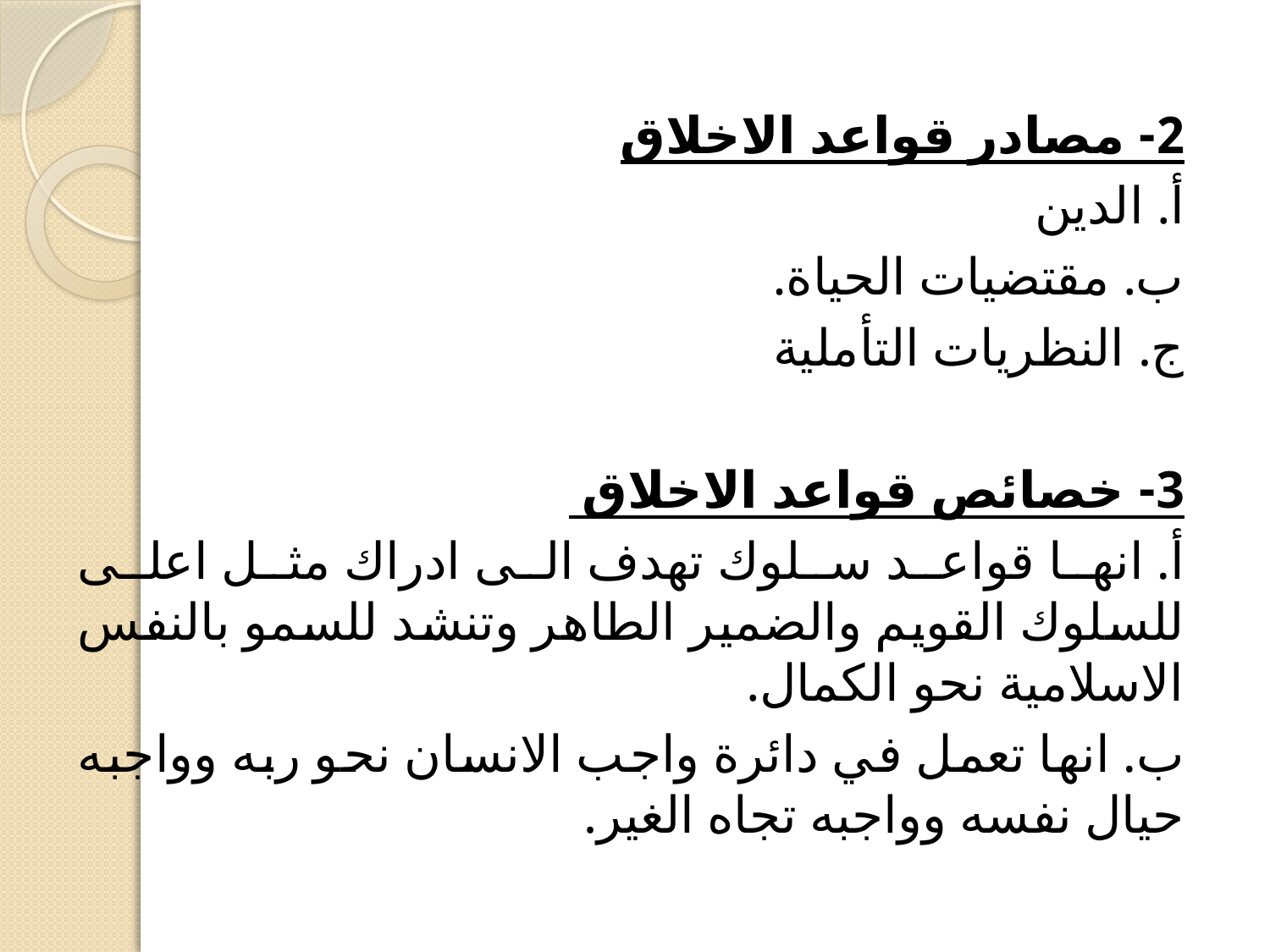

2- مصادر قواعد الاخلاق
أ. الدين
ب. مقتضيات الحياة.
ج. النظريات التأملية

3- خصائص قواعد الاخلاق
أ. انها قواعد سلوك تهدف الى ادراك مثل اعلى للسلوك القويم والضمير الطاهر وتنشد للسمو بالنفس الاسلامية نحو الكمال.
ب. انها تعمل في دائرة واجب الانسان نحو ربه وواجبه حيال نفسه وواجبه تجاه الغير.